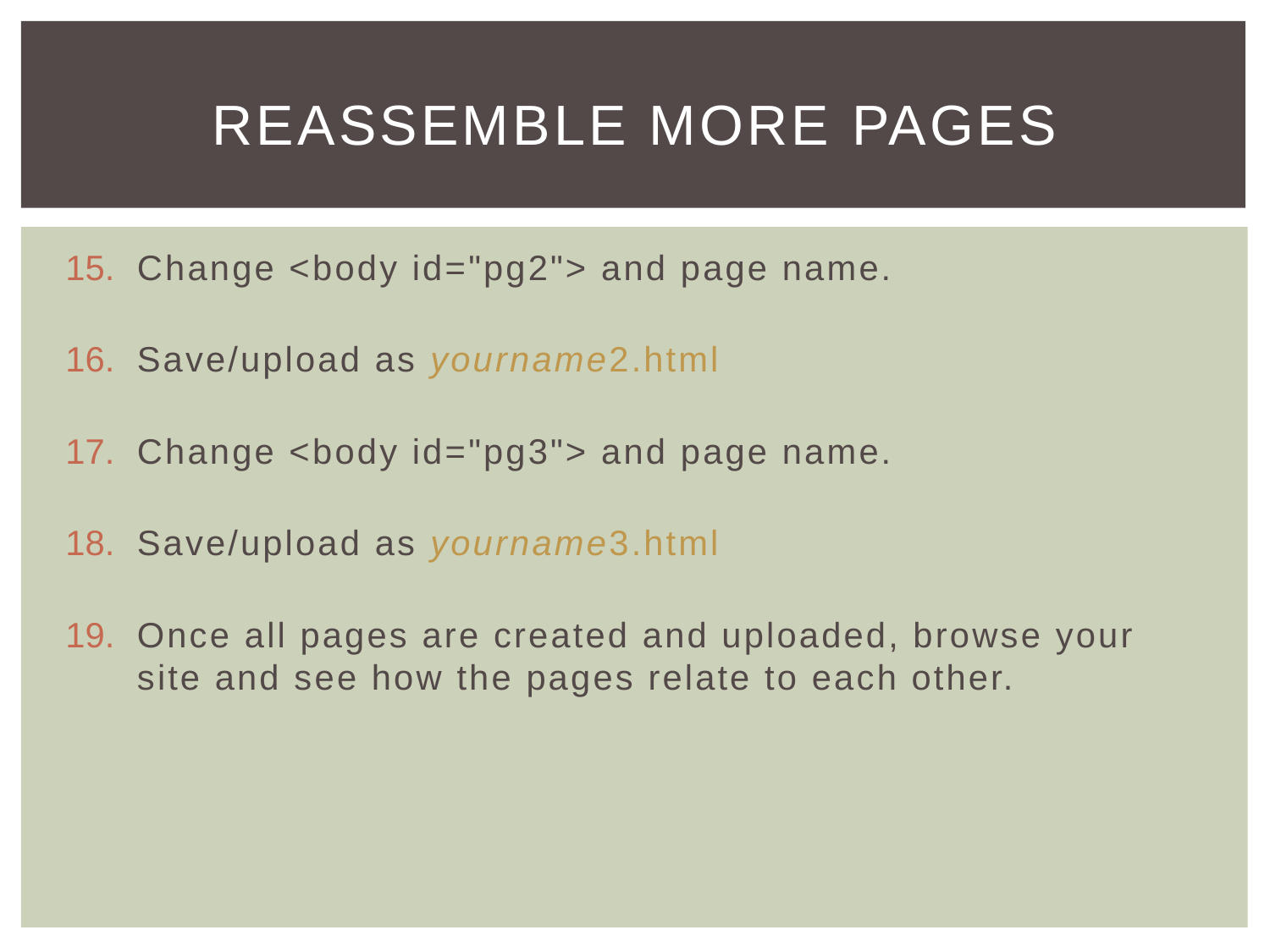

# Reassemble more pages
Change <body id="pg2"> and page name.
Save/upload as yourname2.html
Change <body id="pg3"> and page name.
Save/upload as yourname3.html
Once all pages are created and uploaded, browse your site and see how the pages relate to each other.